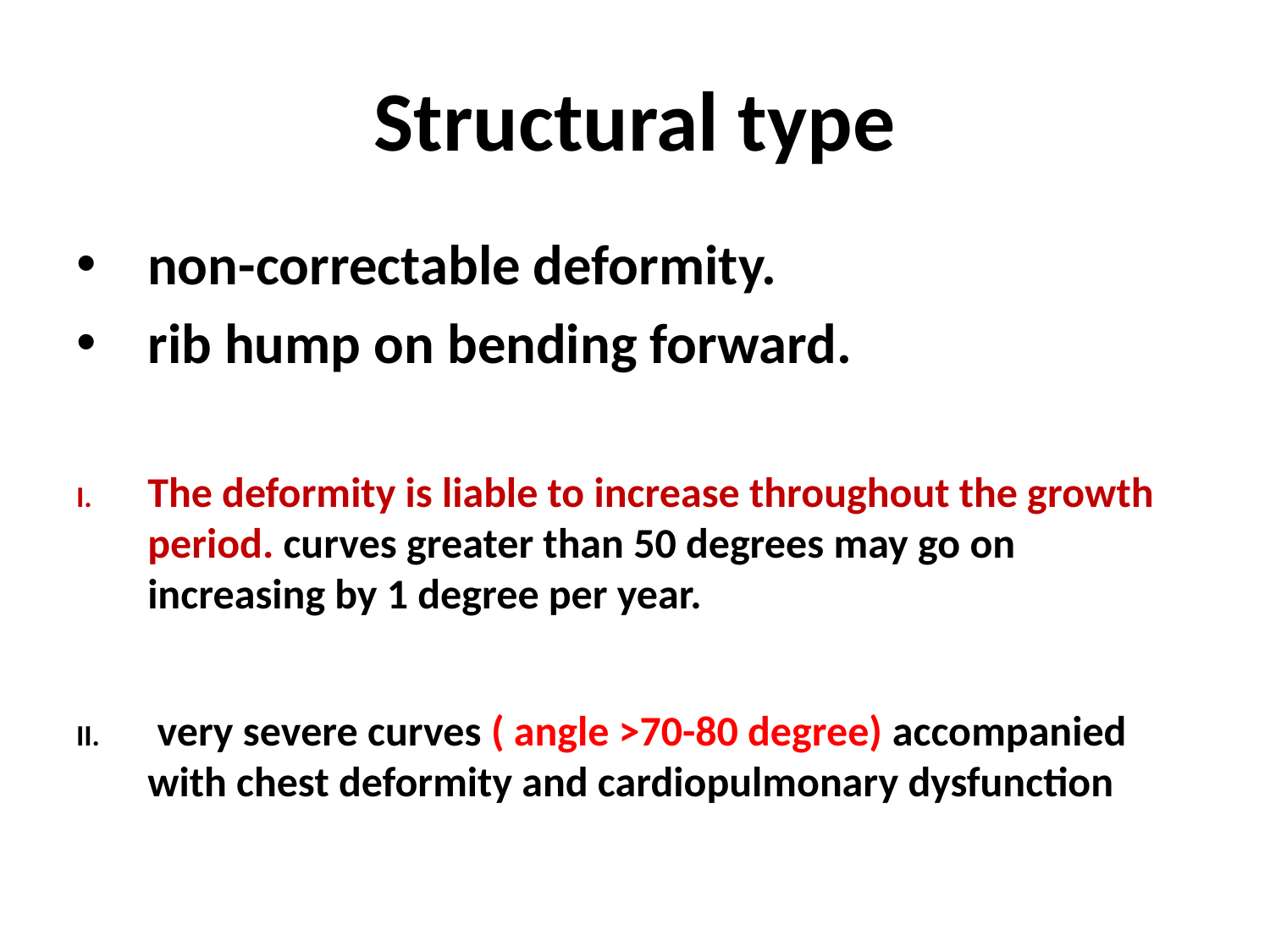

# Structural type
non-correctable deformity.
rib hump on bending forward.

The deformity is liable to increase throughout the growth period. curves greater than 50 degrees may go on increasing by 1 degree per year.

 very severe curves ( angle >70-80 degree) accompanied with chest deformity and cardiopulmonary dysfunction